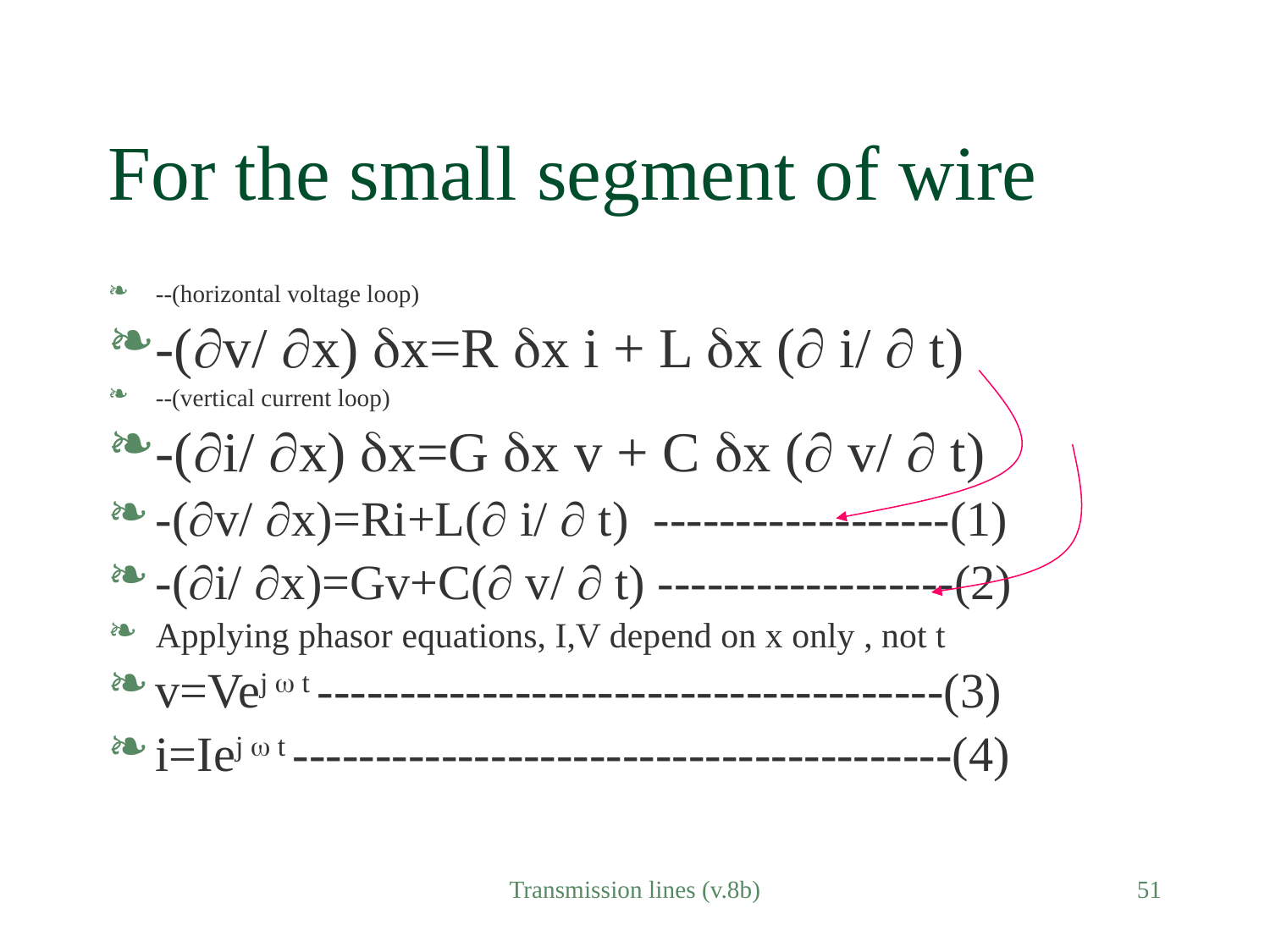

# For the small segment of wire
--(horizontal voltage loop)
-(∂v/ ∂x) δx=R δx i + L δx (∂ i/ ∂ t)
--(vertical current loop)
-(∂i/ ∂x) δx=G δx v + C δx (∂ v/ ∂ t)
-(∂v/ ∂x)=Ri+L(∂ i/ ∂ t)  ------------------(1)
-(∂i/ ∂x)=Gv+C(∂ v/ ∂ t) ------------------(2)
Applying phasor equations, I,V depend on x only , not t
v=Vej ω t --------------------------------------(3)
i=Iej ω t ----------------------------------------(4)

Transmission lines (v.8b)
51